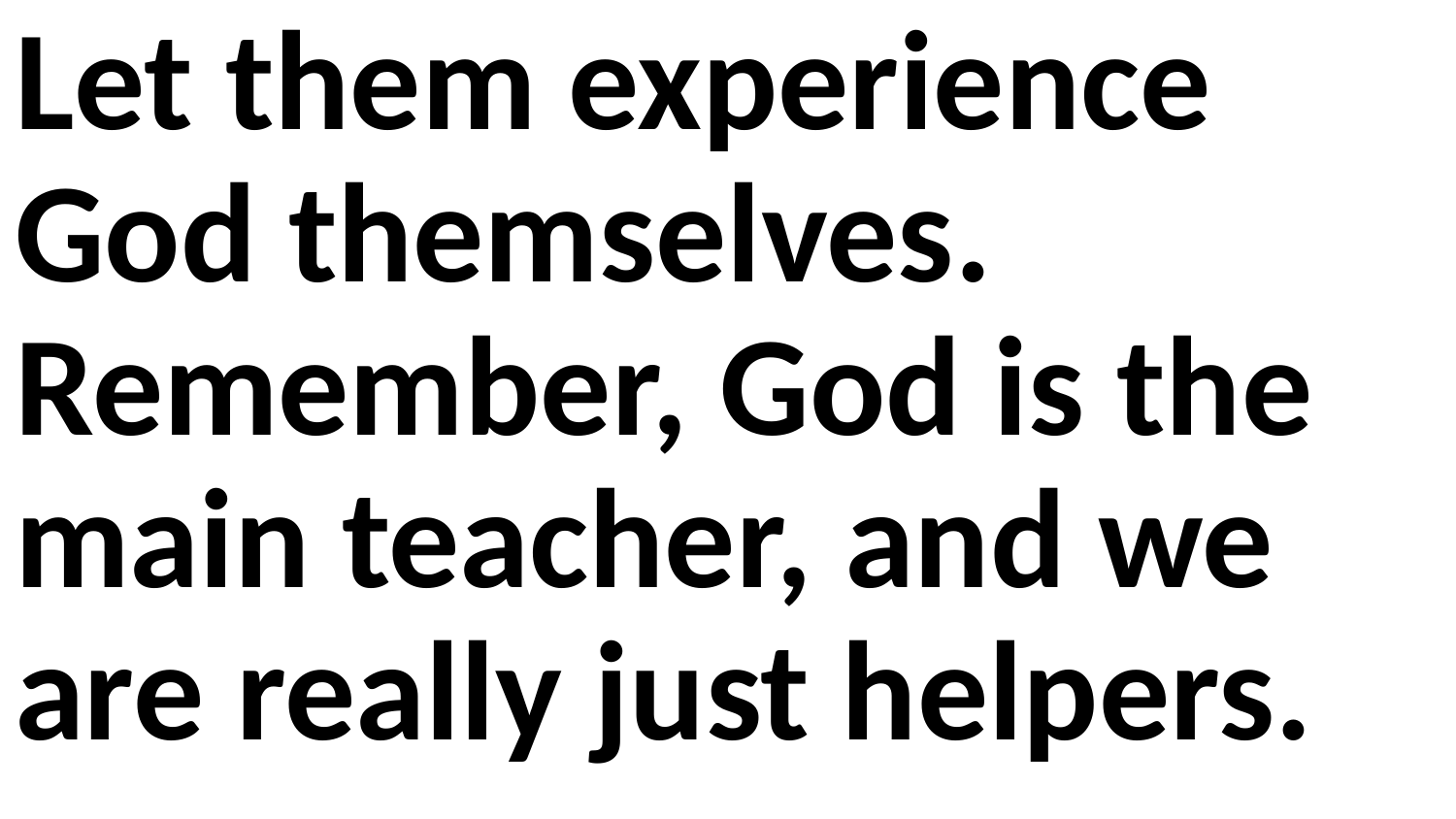

Let them experience God themselves.  Remember, God is the main teacher, and we are really just helpers.